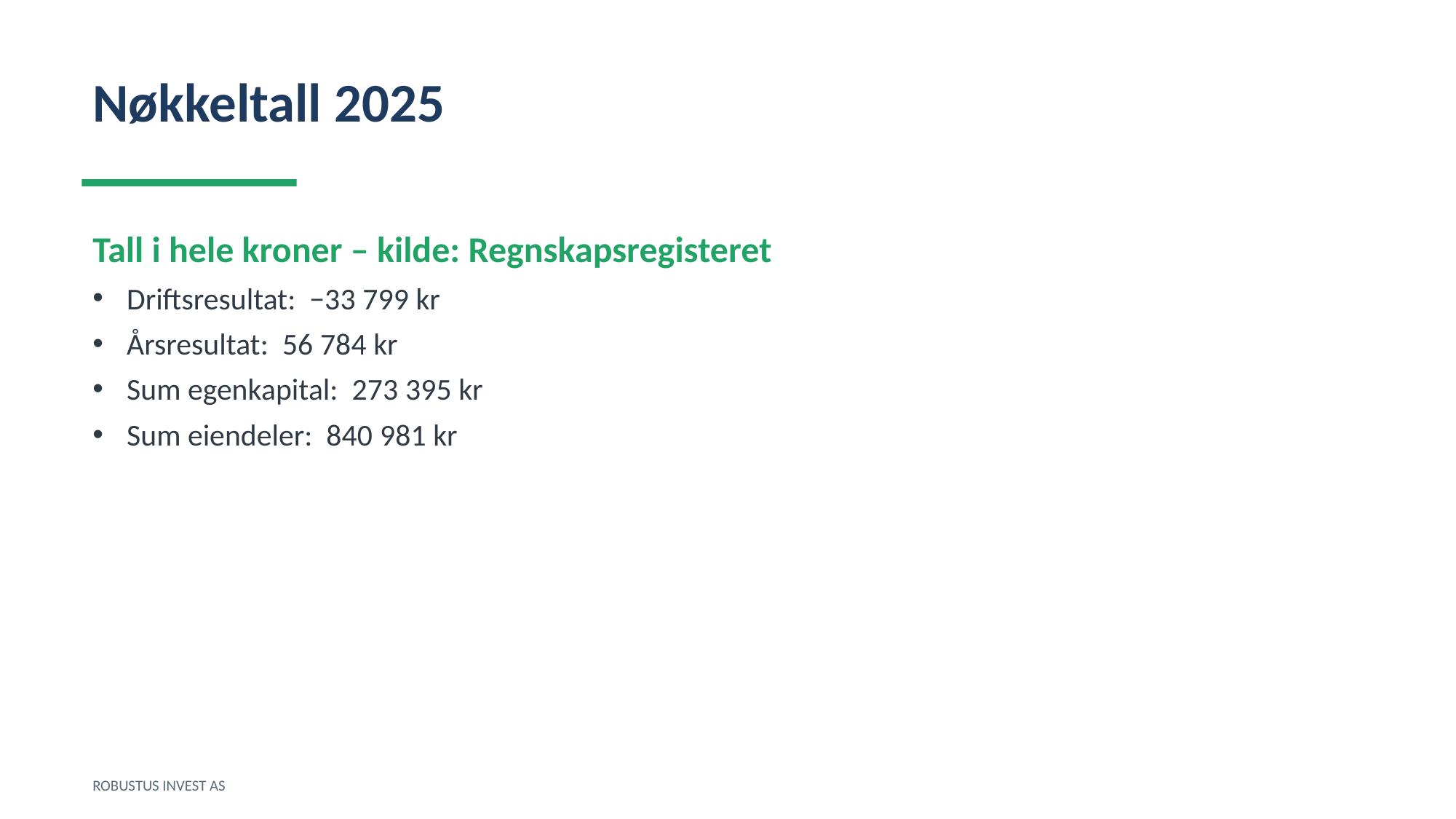

Nøkkeltall 2025

Tall i hele kroner – kilde: Regnskapsregisteret
Driftsresultat:  −33 799 kr
Årsresultat:  56 784 kr
Sum egenkapital:  273 395 kr
Sum eiendeler:  840 981 kr
ROBUSTUS INVEST AS